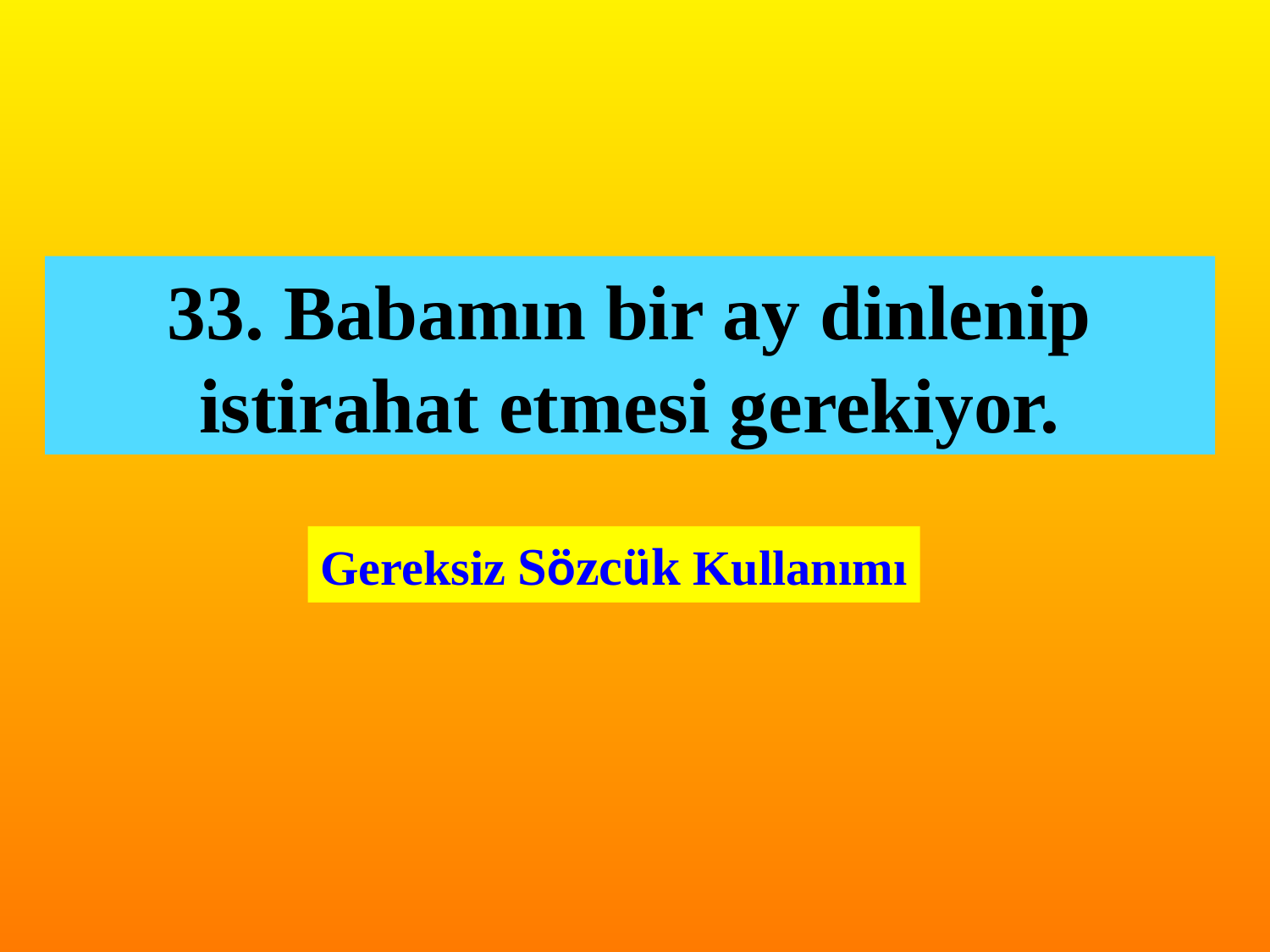

33. Babamın bir ay dinlenip istirahat etmesi gerekiyor.
Gereksiz Sözcük Kullanımı